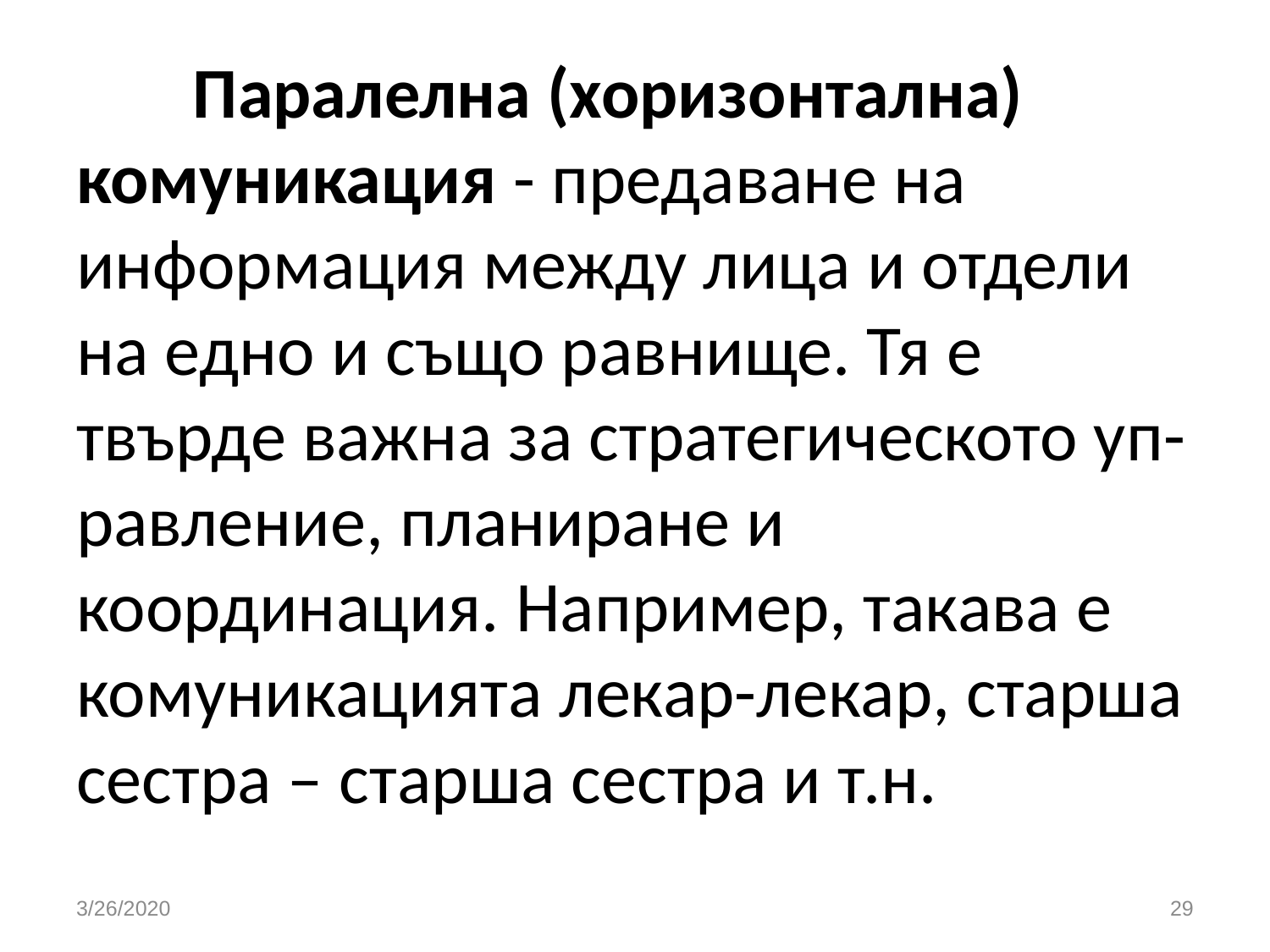

# Паралелна (хоризонтална) комуникация - предаване на информация между лица и отдели на едно и също равнище. Тя е твърде важна за стратегическото уп-равление, планиране и координация. Например, такава е комуникацията лекар-лекар, старша сестра – старша сестра и т.н.
3/26/2020
29